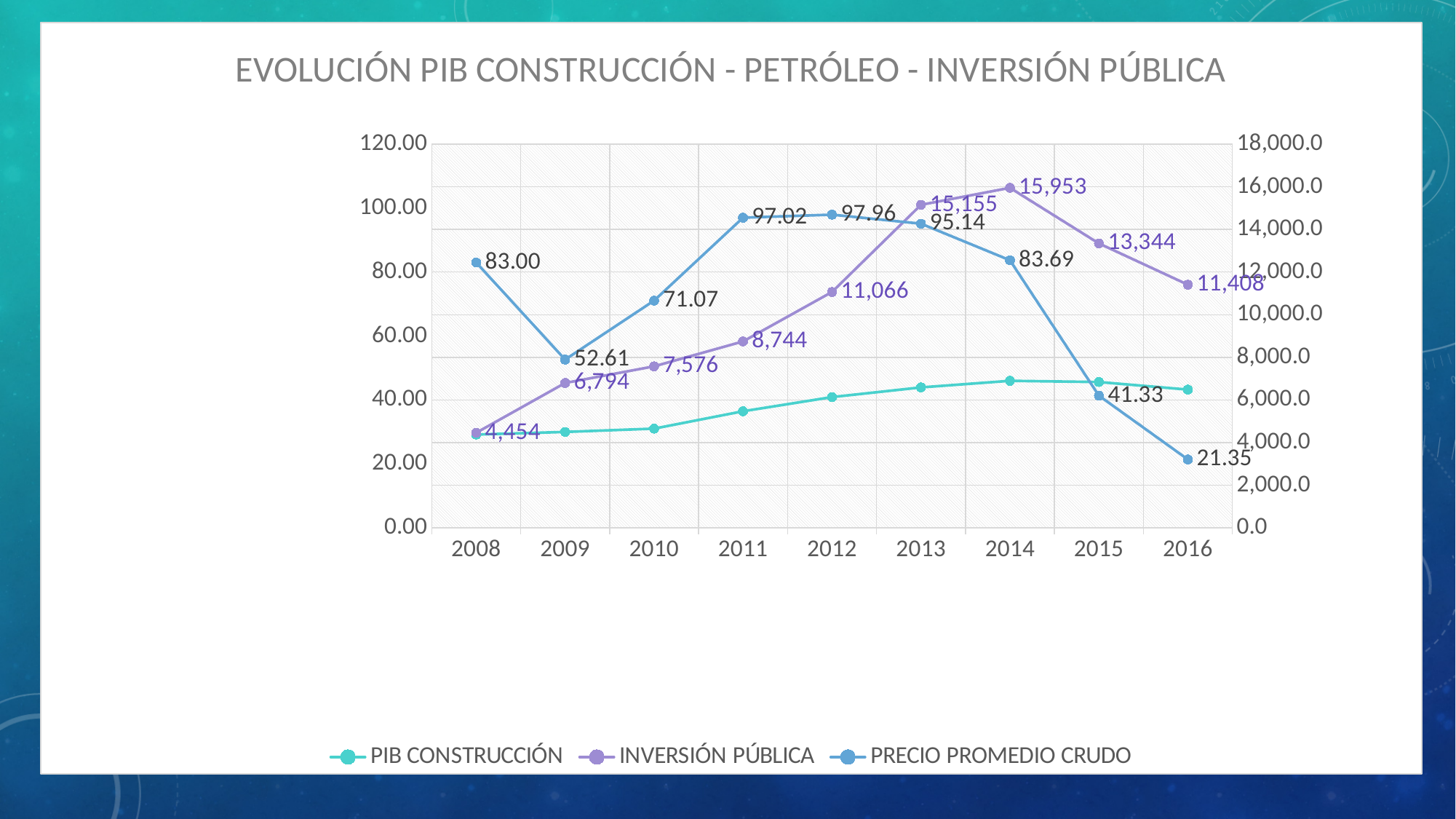

### Chart: EVOLUCIÓN PIB CONSTRUCCIÓN - PETRÓLEO - INVERSIÓN PÚBLICA

| Category | PIB CONSTRUCCIÓN | INVERSIÓN PÚBLICA | PRECIO PROMEDIO CRUDO |
|---|---|---|---|
| 2008 | 4371.989 | 4454.0 | 82.99844938663142 |
| 2009 | 4494.958 | 6794.0 | 52.607064111160895 |
| 2010 | 4649.097 | 7576.0 | 71.0652004307315 |
| 2011 | 5465.092 | 8744.0 | 97.01638644253444 |
| 2012 | 6132.321 | 11065.548 | 97.96455792856747 |
| 2013 | 6586.767 | 15155.0 | 95.13519638336615 |
| 2014 | 6893.456 | 15953.0 | 83.69299828974292 |
| 2015 | 6838.747 | 13344.0 | 41.33103297846769 |
| 2016 | 6483.336 | 11408.0 | 21.34783562409325 |